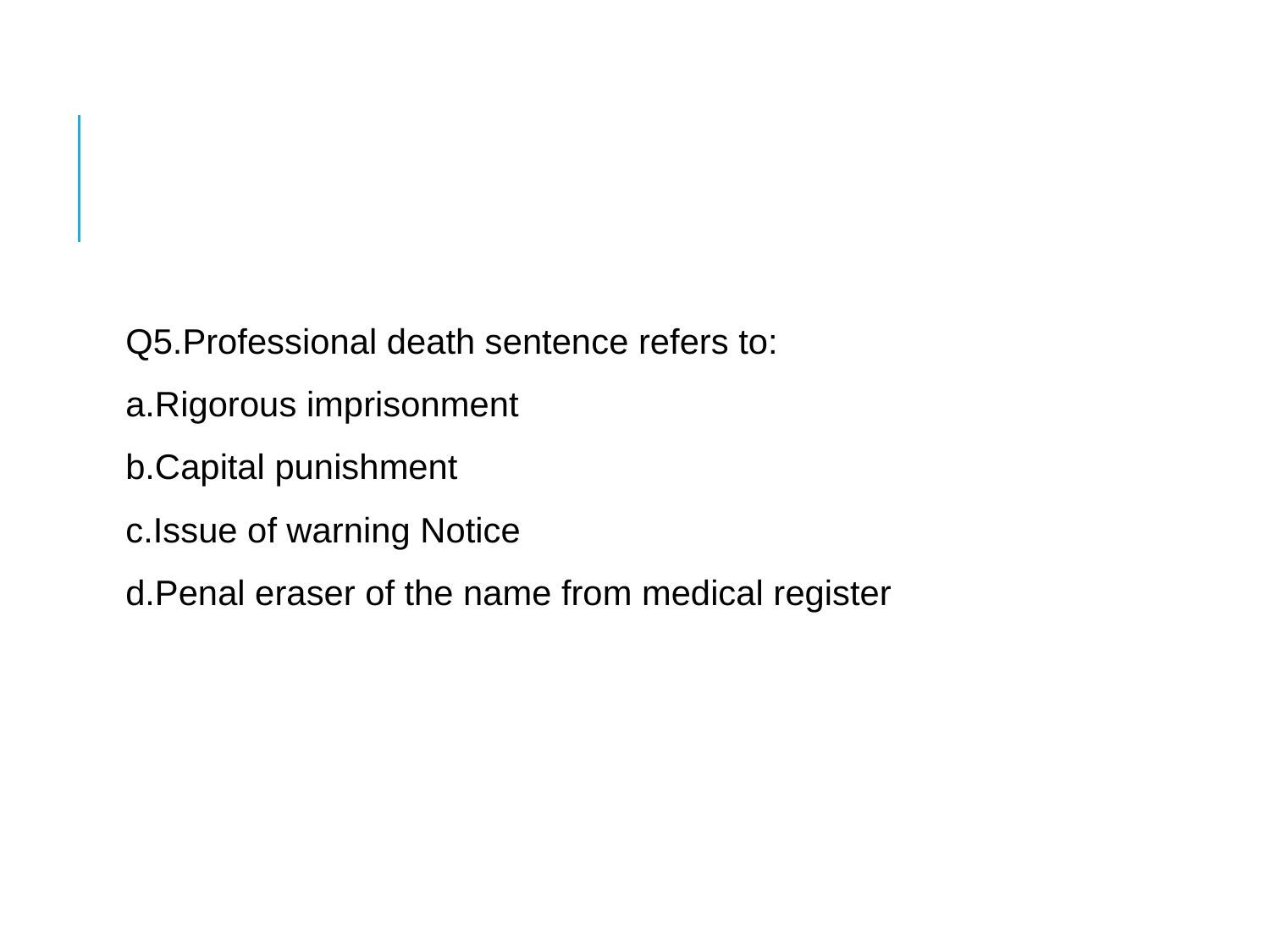

#
Q5.Professional death sentence refers to:
a.Rigorous imprisonment
b.Capital punishment
c.Issue of warning Notice
d.Penal eraser of the name from medical register